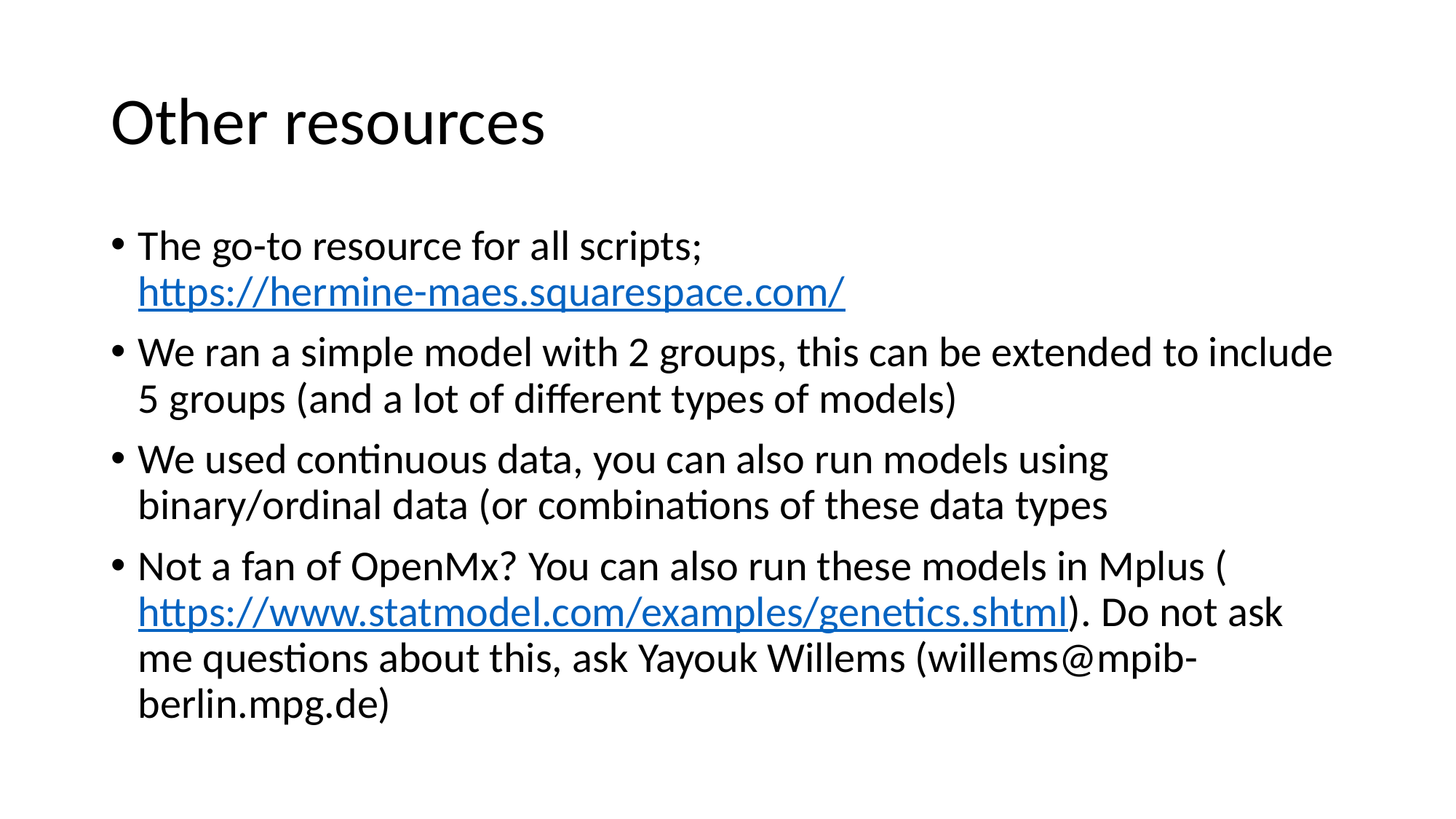

# Other resources
The go-to resource for all scripts; https://hermine-maes.squarespace.com/
We ran a simple model with 2 groups, this can be extended to include 5 groups (and a lot of different types of models)
We used continuous data, you can also run models using binary/ordinal data (or combinations of these data types
Not a fan of OpenMx? You can also run these models in Mplus (https://www.statmodel.com/examples/genetics.shtml). Do not ask me questions about this, ask Yayouk Willems (willems@mpib-berlin.mpg.de)